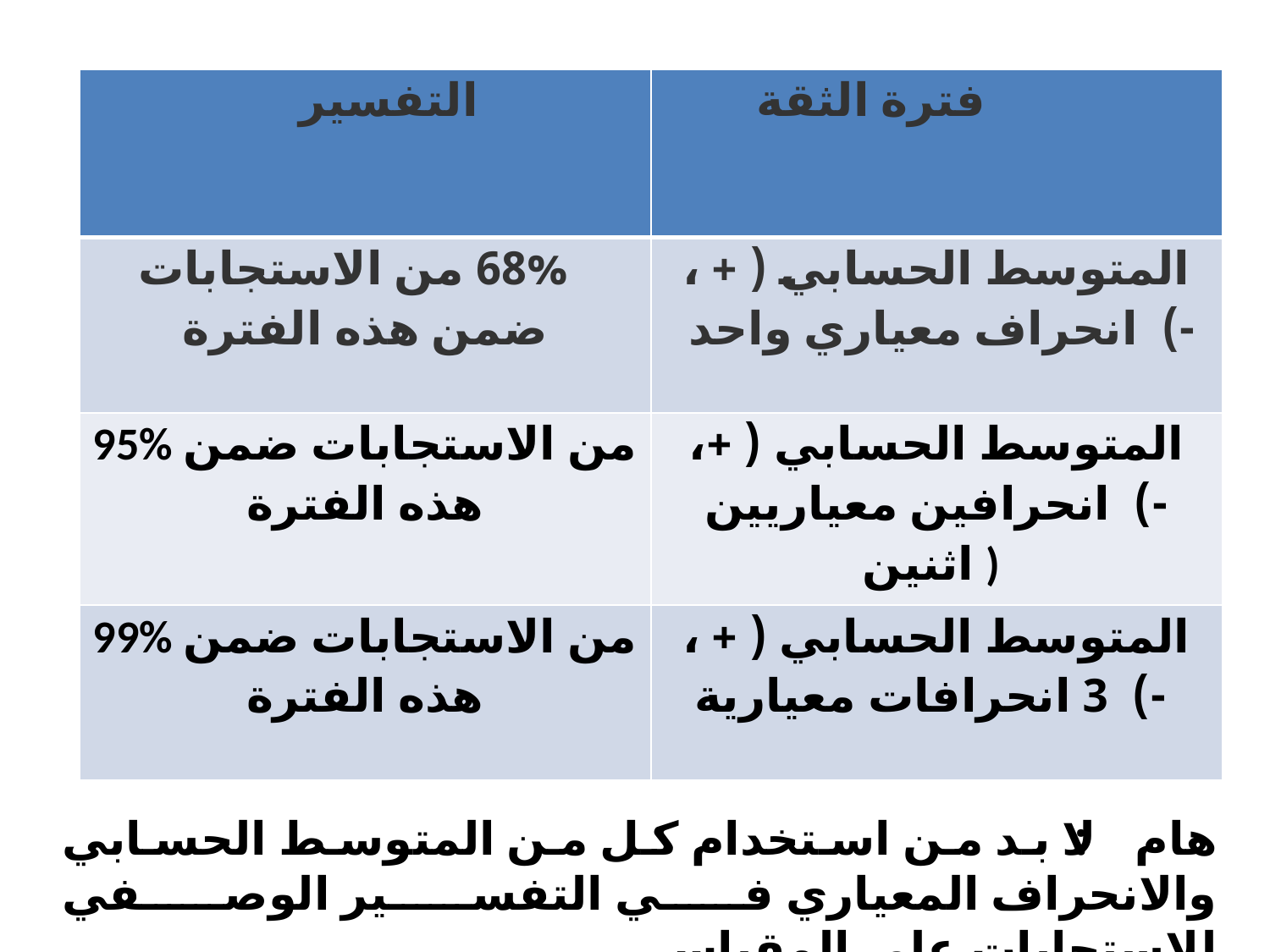

| التفسير | فترة الثقة |
| --- | --- |
| 68% من الاستجابات ضمن هذه الفترة | المتوسط الحسابي ( + ، -)  انحراف معياري واحد |
| 95% من الاستجابات ضمن هذه الفترة | المتوسط الحسابي ( +، -)  انحرافين معياريين اثنين ) |
| 99% من الاستجابات ضمن هذه الفترة | المتوسط الحسابي ( + ، -)  3 انحرافات معيارية |
هام : لا بد من استخدام كل من المتوسط الحسابي والانحراف المعياري في التفسير الوصفي للاستجابات على المقياس